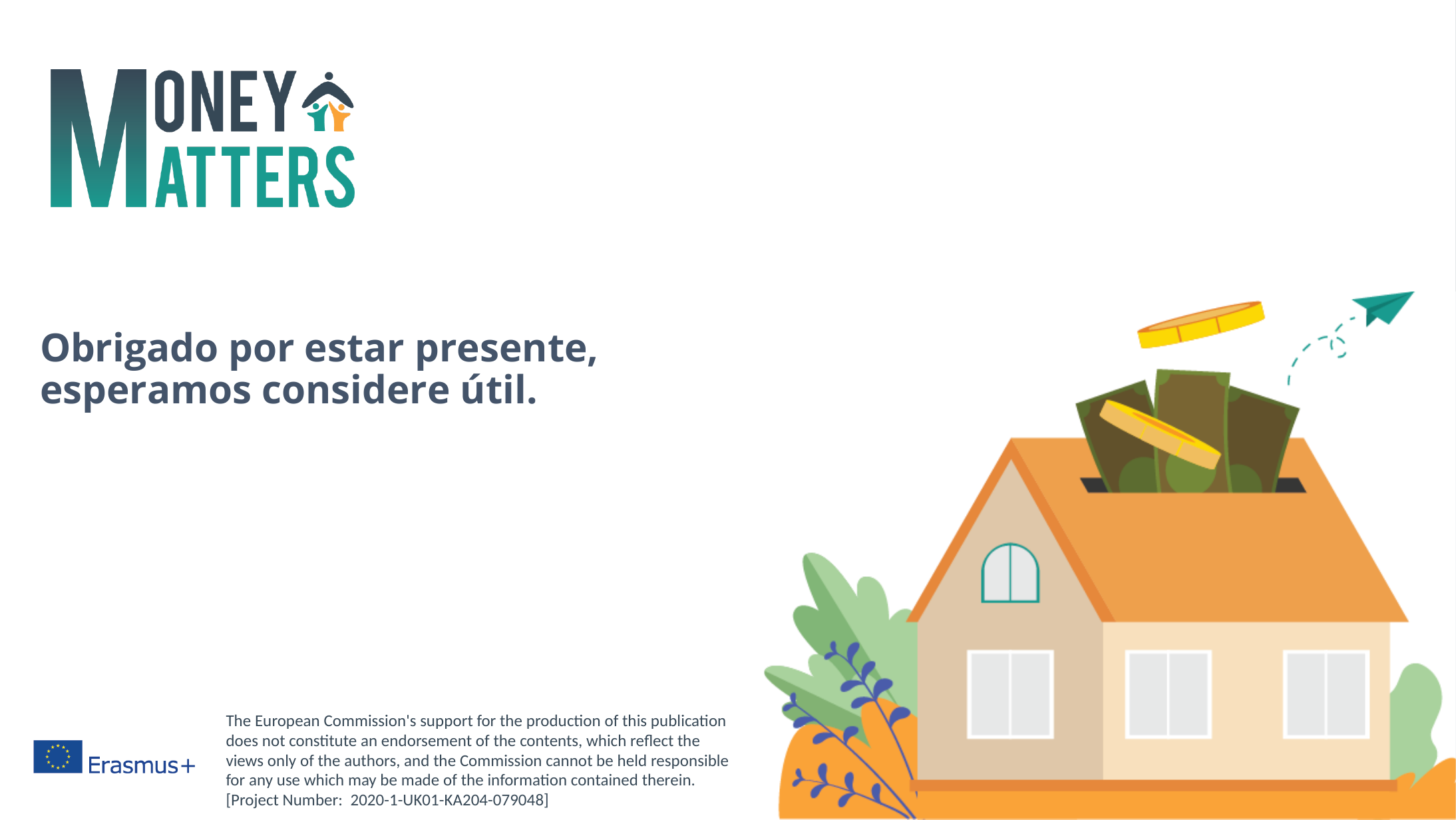

# Obrigado por estar presente, esperamos considere útil.